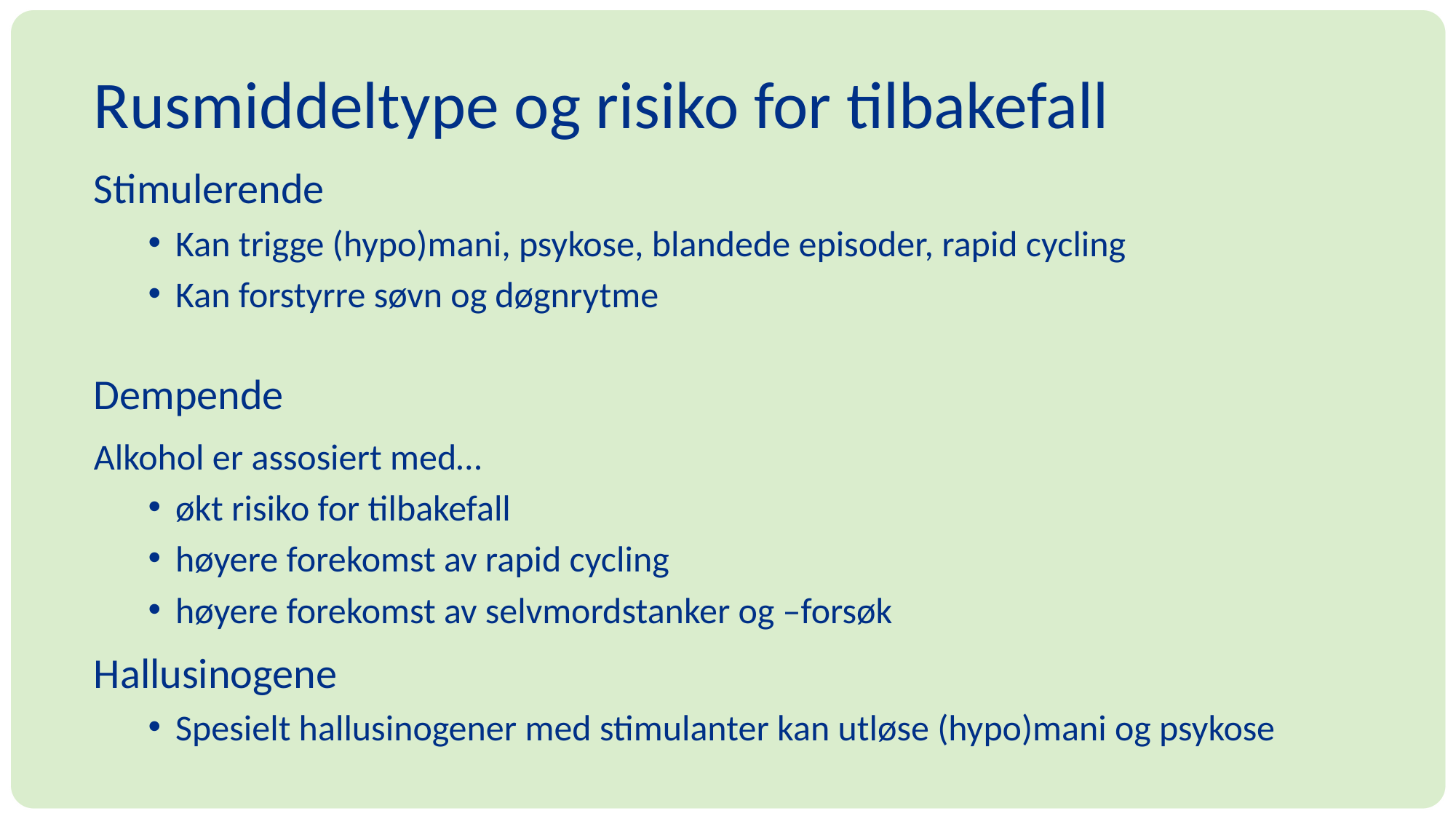

# Rusmiddeltype og risiko for tilbakefall
Stimulerende
Kan trigge (hypo)mani, psykose, blandede episoder, rapid cycling
Kan forstyrre søvn og døgnrytme

Dempende
Alkohol er assosiert med…
økt risiko for tilbakefall
høyere forekomst av rapid cycling
høyere forekomst av selvmordstanker og –forsøk
Hallusinogene
Spesielt hallusinogener med stimulanter kan utløse (hypo)mani og psykose